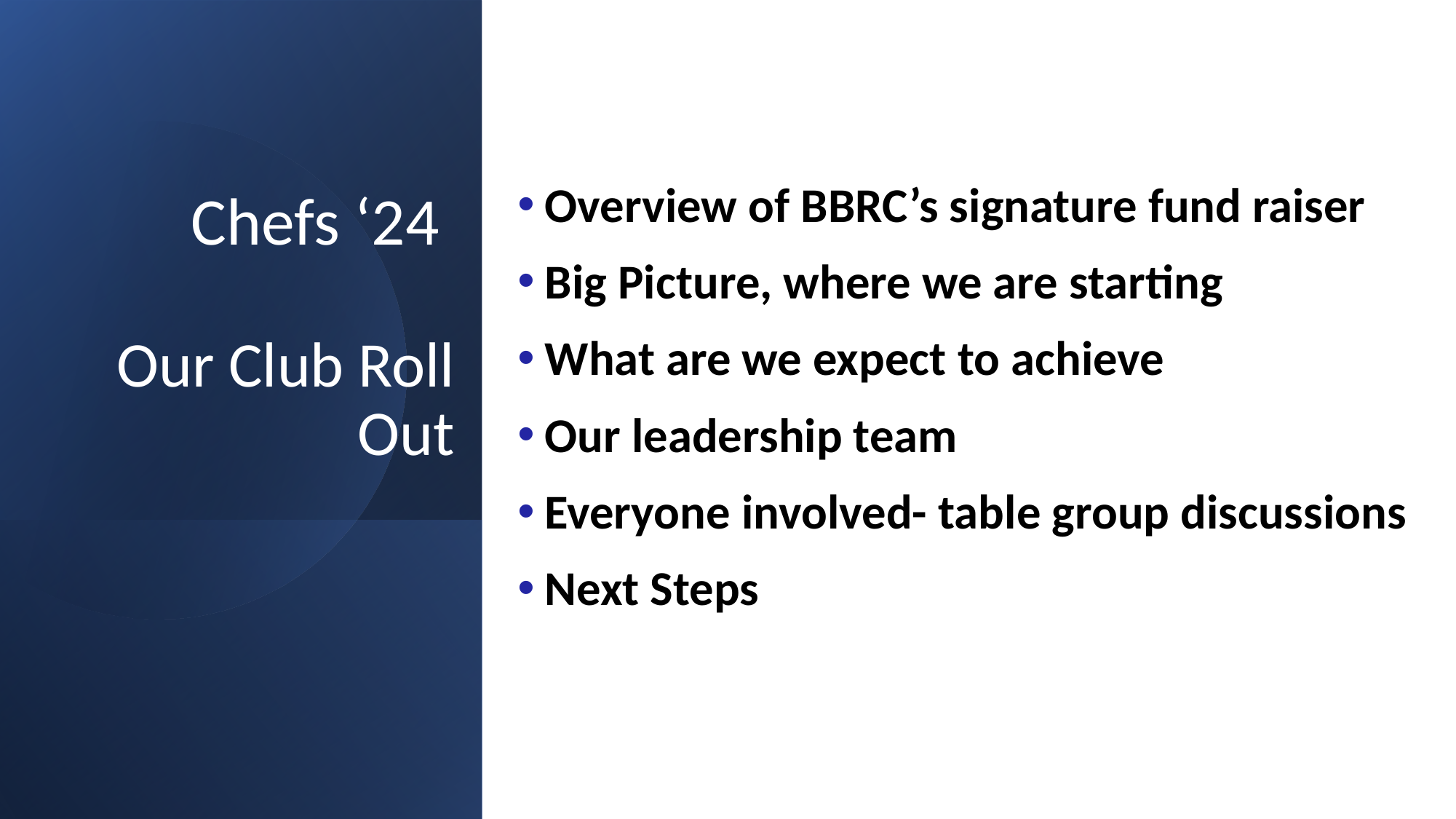

# Chefs ‘24 Our Club Roll Out

Overview of BBRC’s signature fund raiser
Big Picture, where we are starting
What are we expect to achieve
Our leadership team
Everyone involved- table group discussions
Next Steps